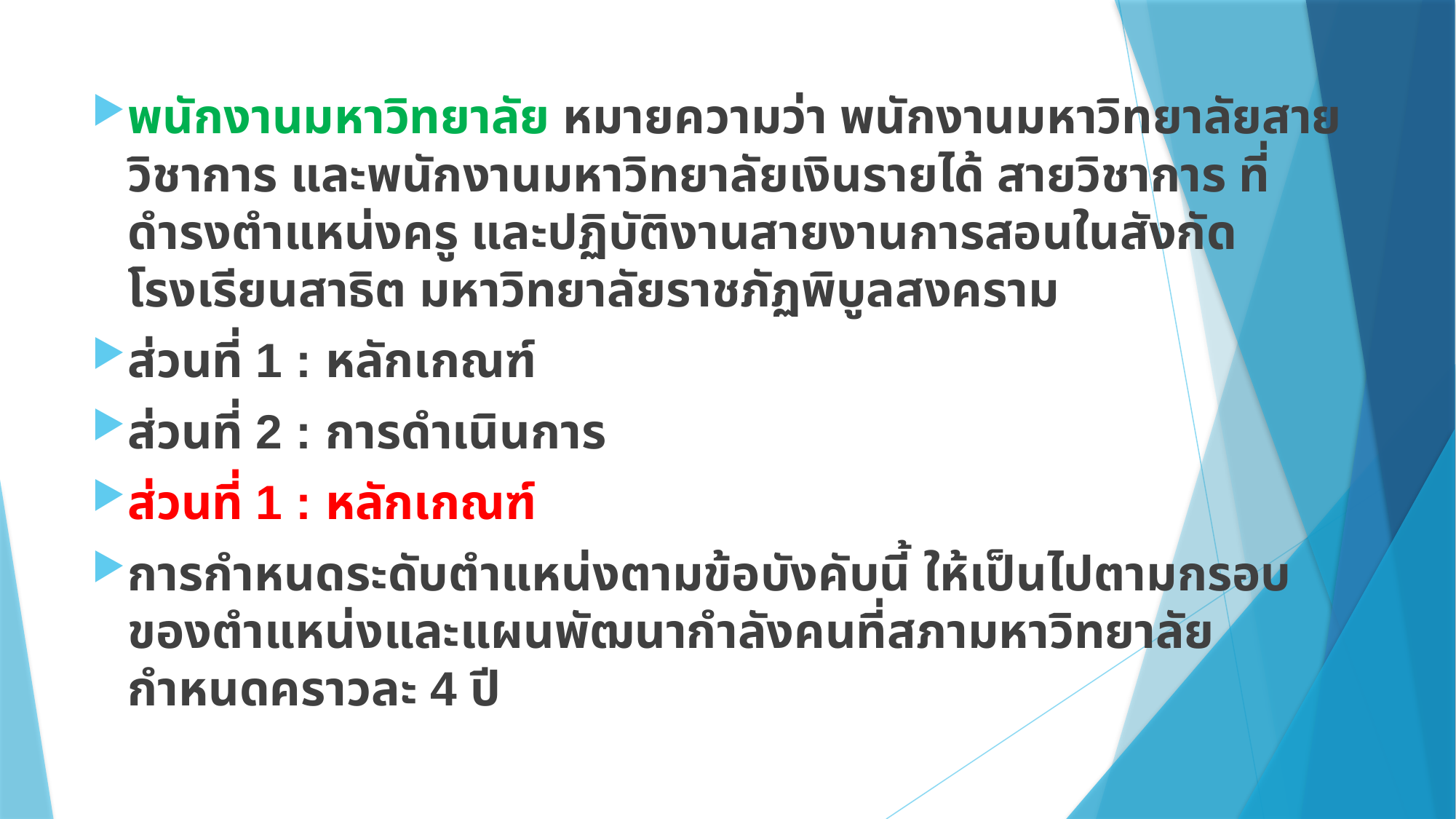

พนักงานมหาวิทยาลัย หมายความว่า พนักงานมหาวิทยาลัยสายวิชาการ และพนักงานมหาวิทยาลัยเงินรายได้ สายวิชาการ ที่ดำรงตำแหน่งครู และปฏิบัติงานสายงานการสอนในสังกัดโรงเรียนสาธิต มหาวิทยาลัยราชภัฏพิบูลสงคราม
ส่วนที่ 1 : หลักเกณฑ์
ส่วนที่ 2 : การดำเนินการ
ส่วนที่ 1 : หลักเกณฑ์
การกำหนดระดับตำแหน่งตามข้อบังคับนี้ ให้เป็นไปตามกรอบของตำแหน่งและแผนพัฒนากำลังคนที่สภามหาวิทยาลัยกำหนดคราวละ 4 ปี